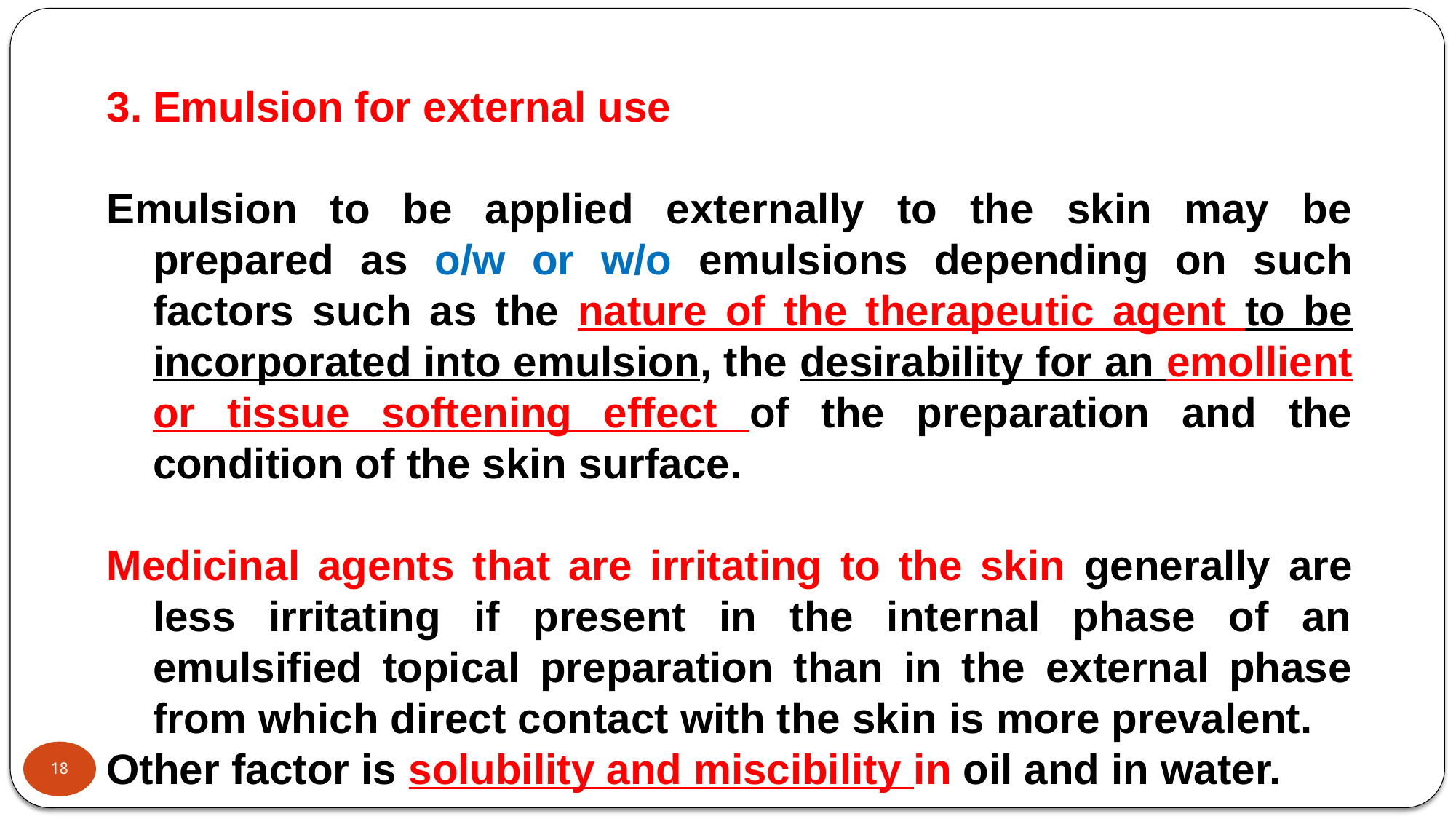

Emulsion for external use

Emulsion to be applied externally to the skin may be prepared as o/w or w/o emulsions depending on such factors such as the nature of the therapeutic agent to be incorporated into emulsion, the desirability for an emollient or tissue softening effect of the preparation and the condition of the skin surface.

Medicinal agents that are irritating to the skin generally are less irritating if present in the internal phase of an emulsified topical preparation than in the external phase from which direct contact with the skin is more prevalent.
Other factor is solubility and miscibility in oil and in water.
18